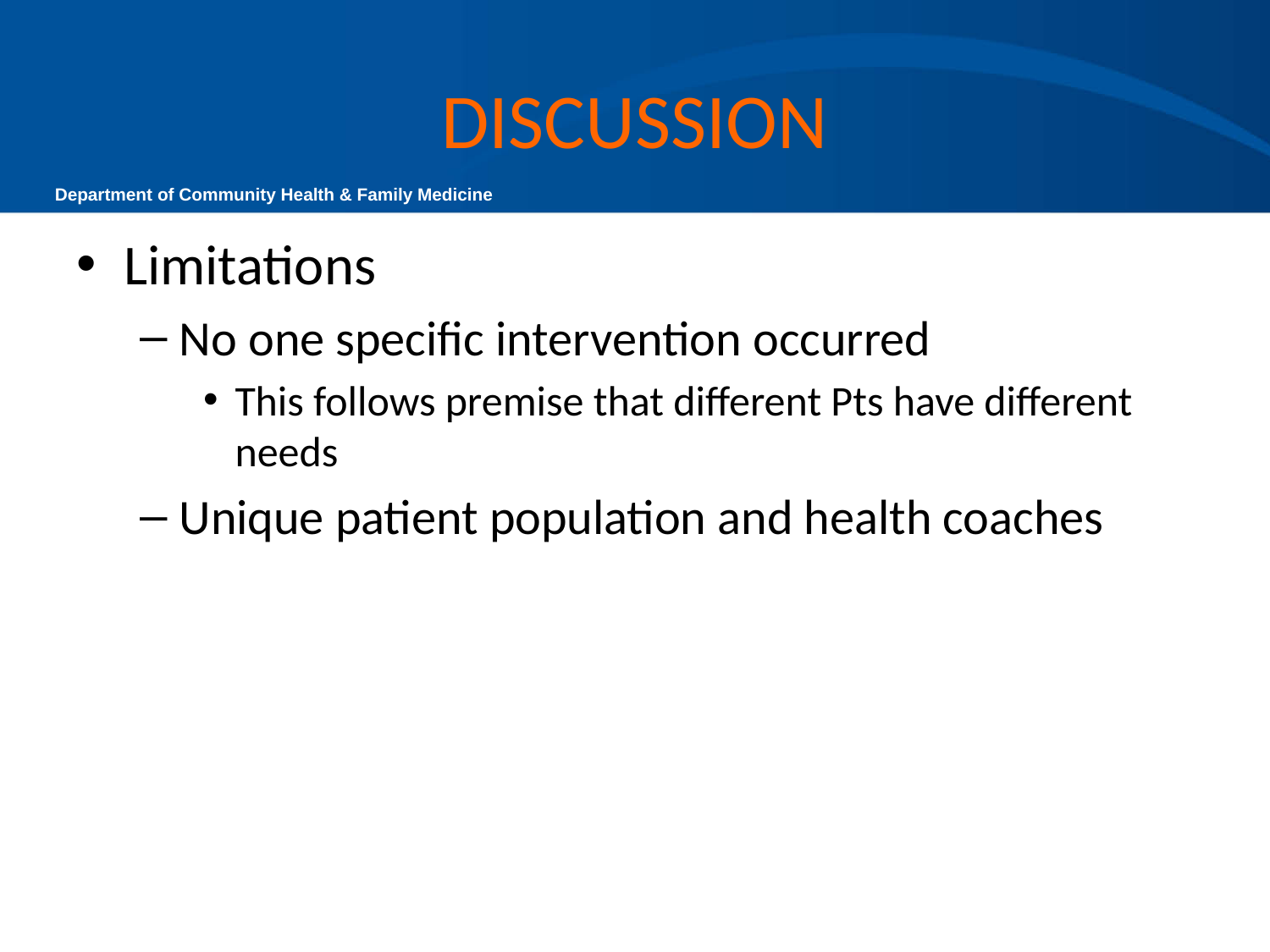

# DISCUSSION
Limitations
No one specific intervention occurred
This follows premise that different Pts have different needs
Unique patient population and health coaches